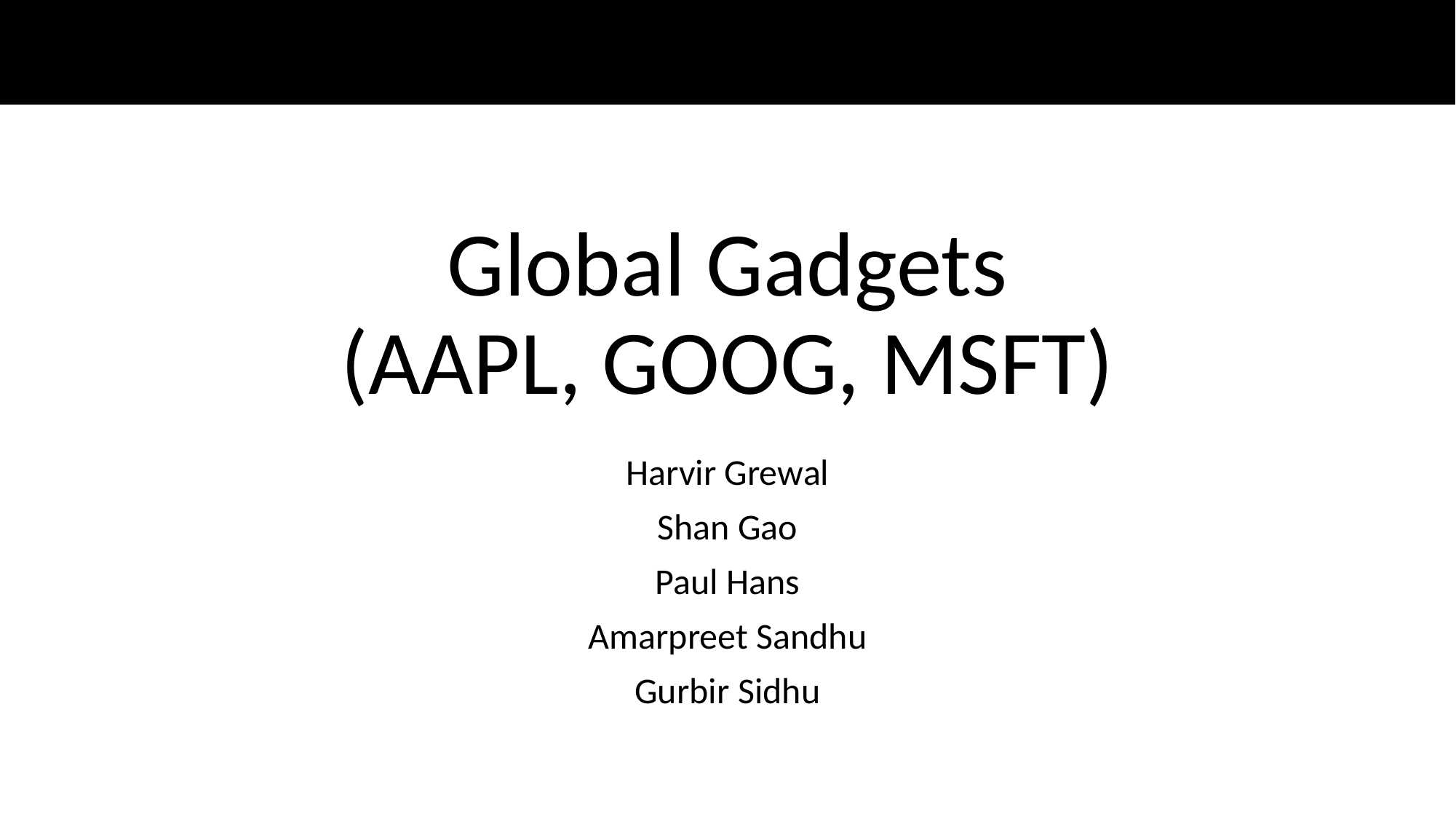

# Global Gadgets (AAPL, GOOG, MSFT)
Harvir Grewal
Shan Gao
Paul Hans
Amarpreet Sandhu
Gurbir Sidhu